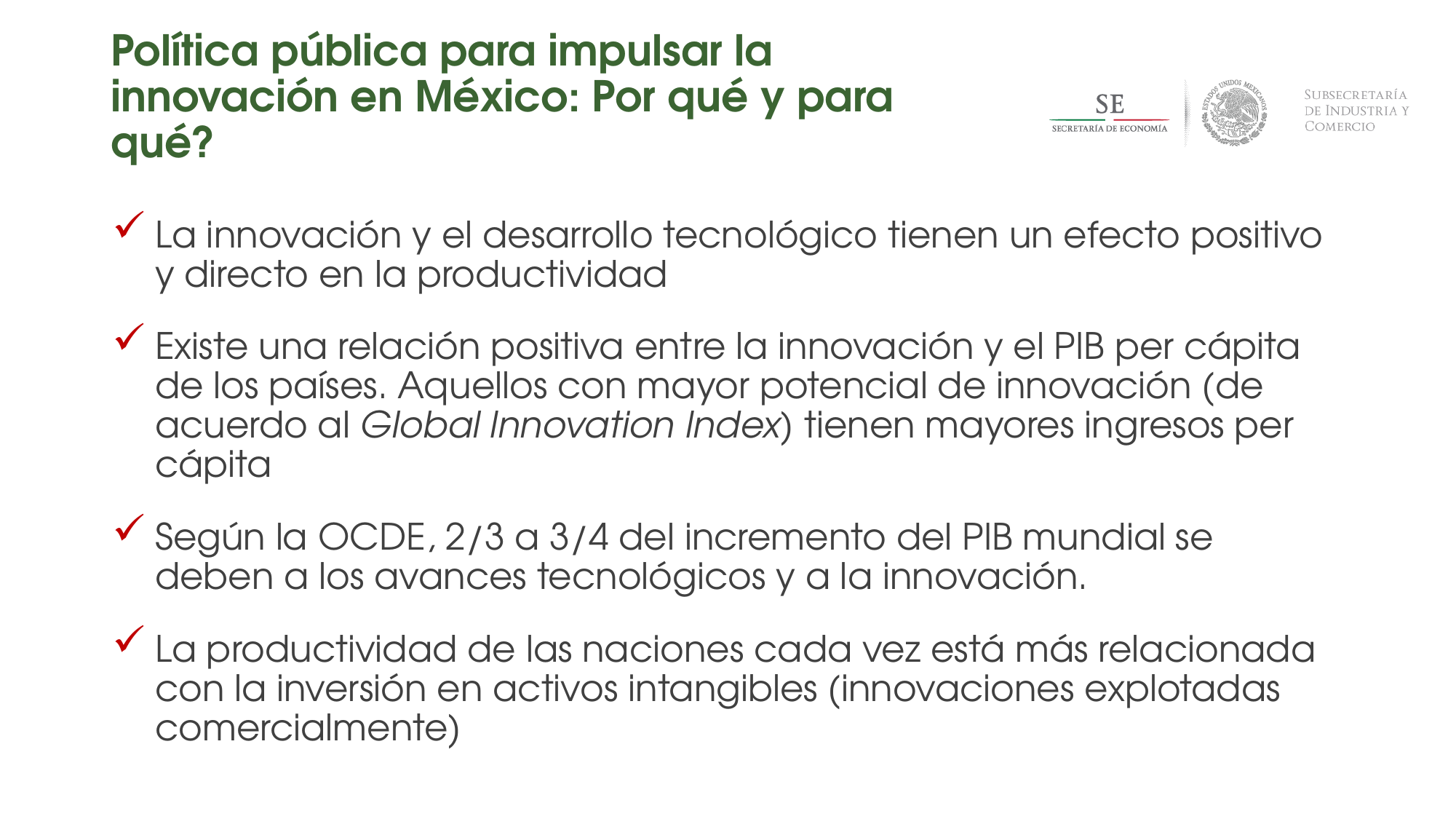

# Política pública para impulsar la innovación en México: Por qué y para qué?
La innovación y el desarrollo tecnológico tienen un efecto positivo y directo en la productividad
Existe una relación positiva entre la innovación y el PIB per cápita de los países. Aquellos con mayor potencial de innovación (de acuerdo al Global Innovation Index) tienen mayores ingresos per cápita
Según la OCDE, 2/3 a 3/4 del incremento del PIB mundial se deben a los avances tecnológicos y a la innovación.
La productividad de las naciones cada vez está más relacionada con la inversión en activos intangibles (innovaciones explotadas comercialmente)